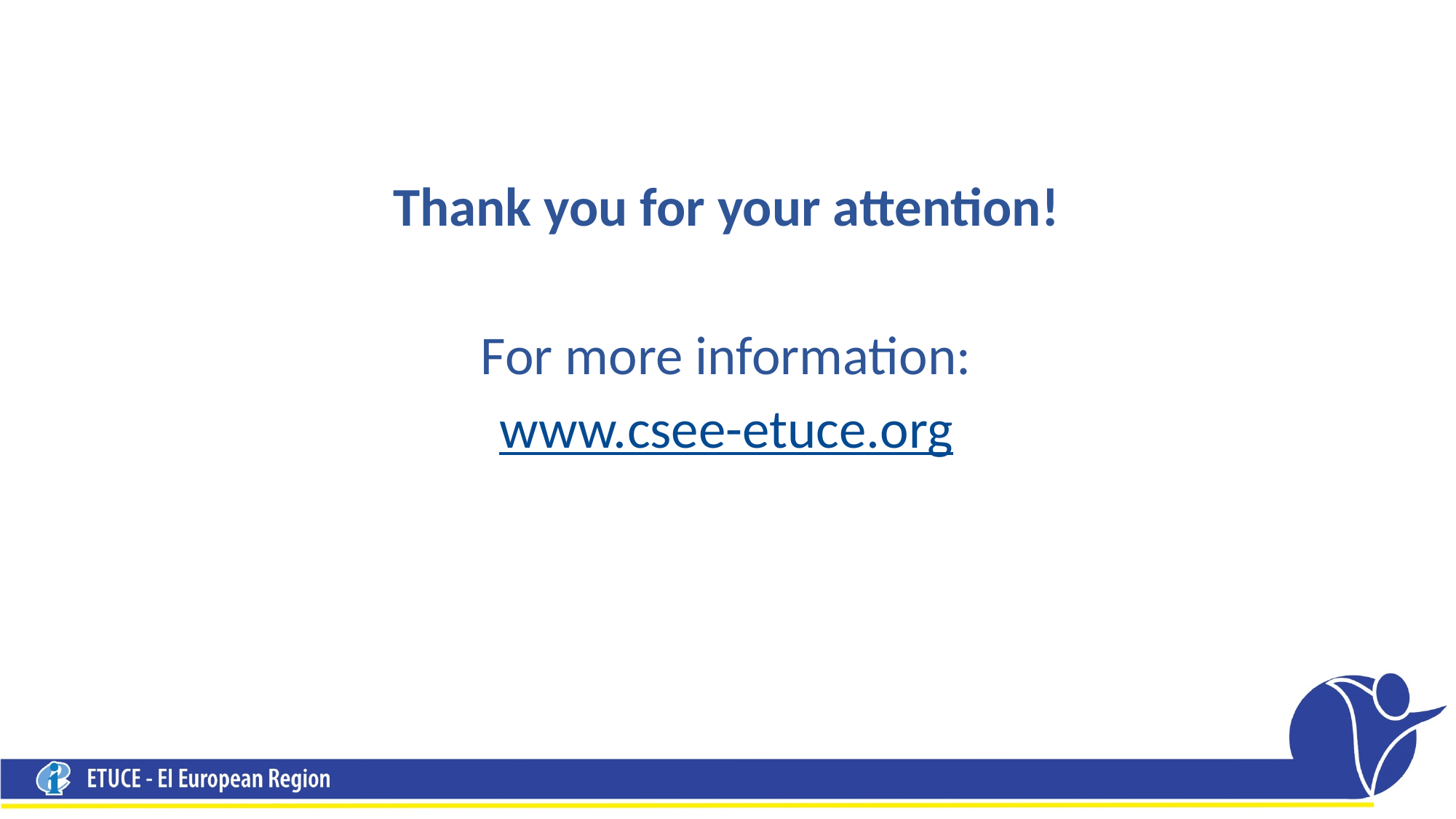

#
Thank you for your attention!

For more information:
www.csee-etuce.org